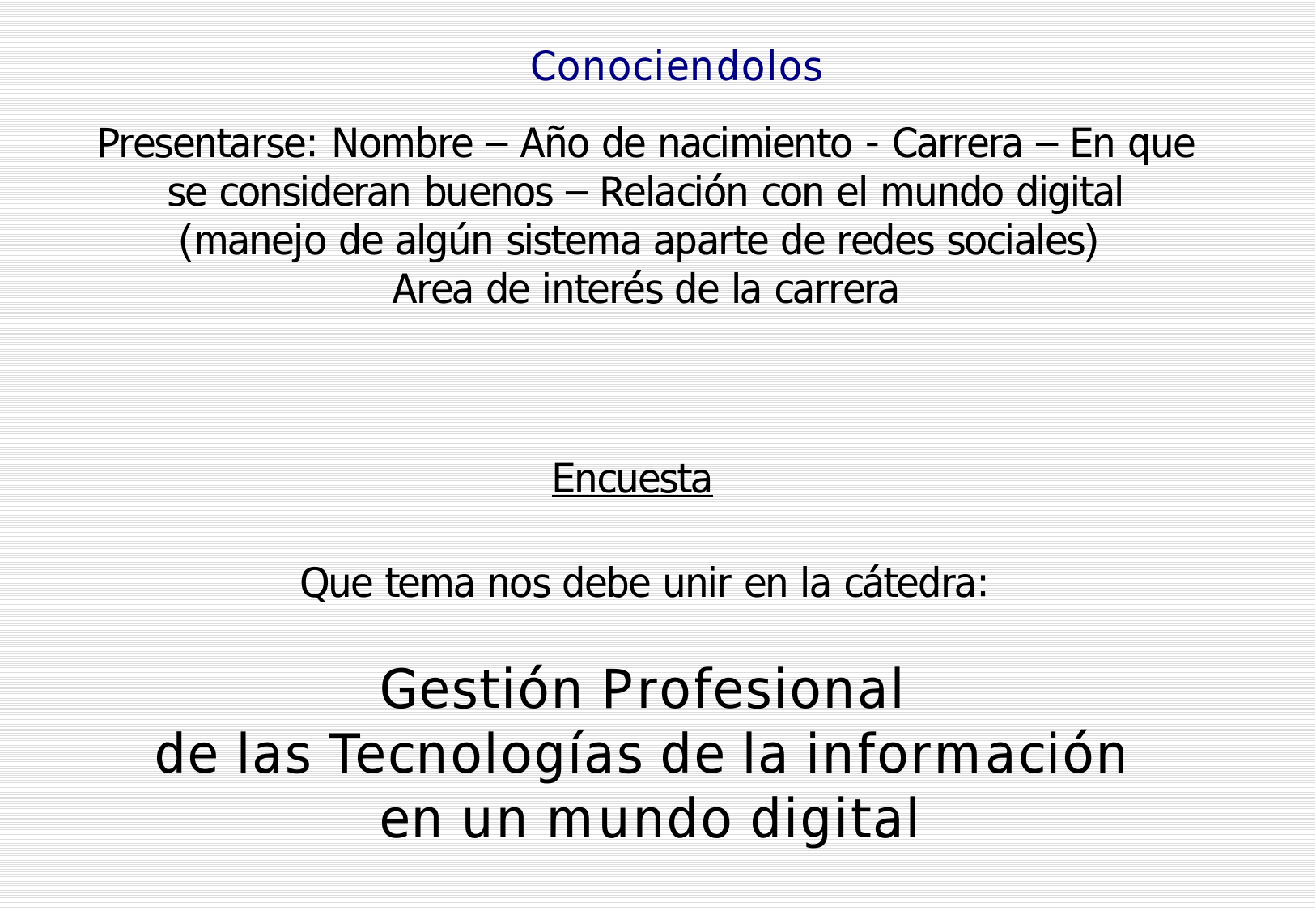

Conociendolos
Presentarse: Nombre – Año de nacimiento - Carrera – En que se consideran buenos – Relación con el mundo digital (manejo de algún sistema aparte de redes sociales)
Area de interés de la carrera
Encuesta
Que tema nos debe unir en la cátedra:

Gestión Profesional
de las Tecnologías de la información
en un mundo digital